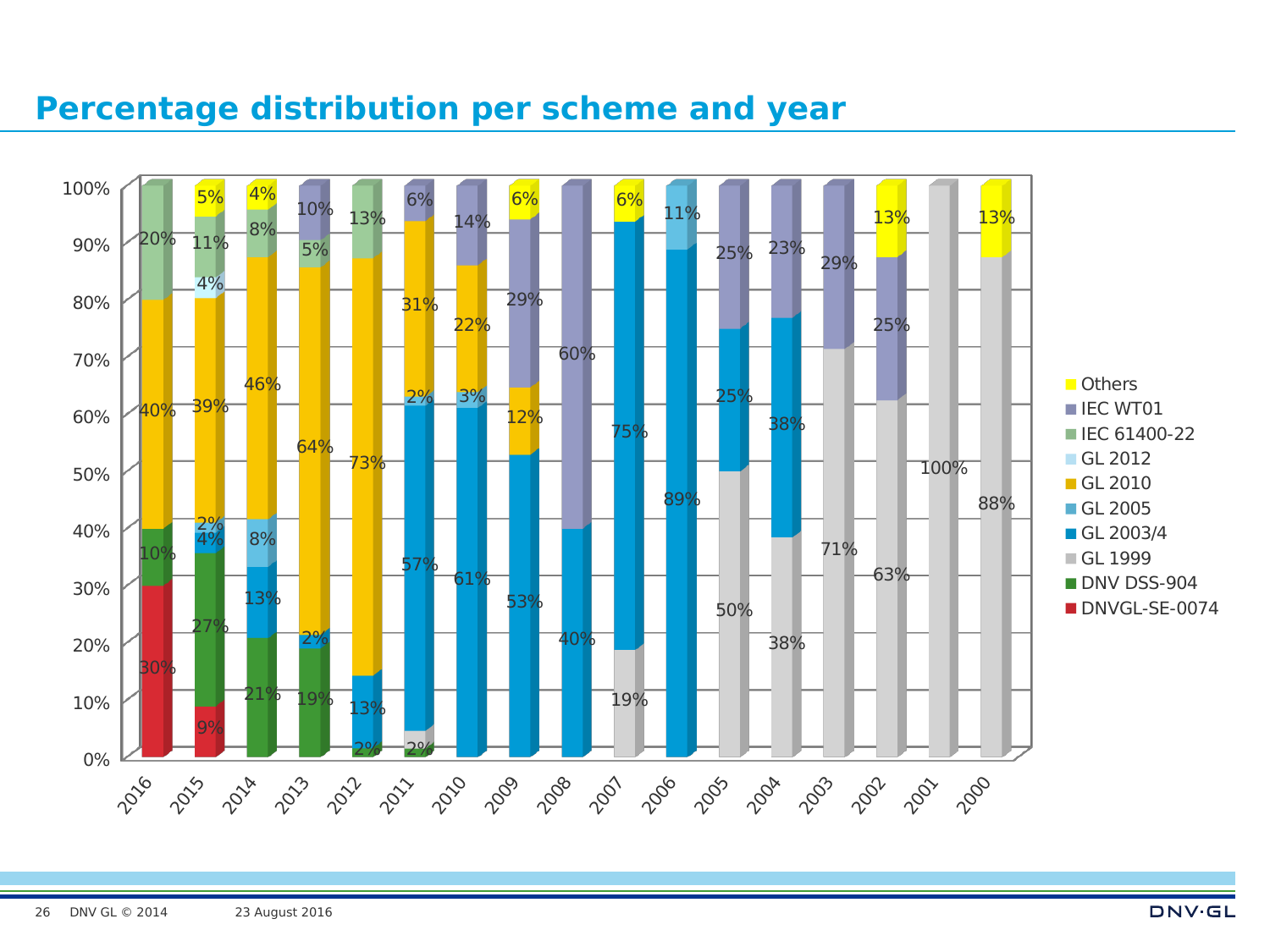

# Percentage distribution per scheme and year

[unsupported chart]

26